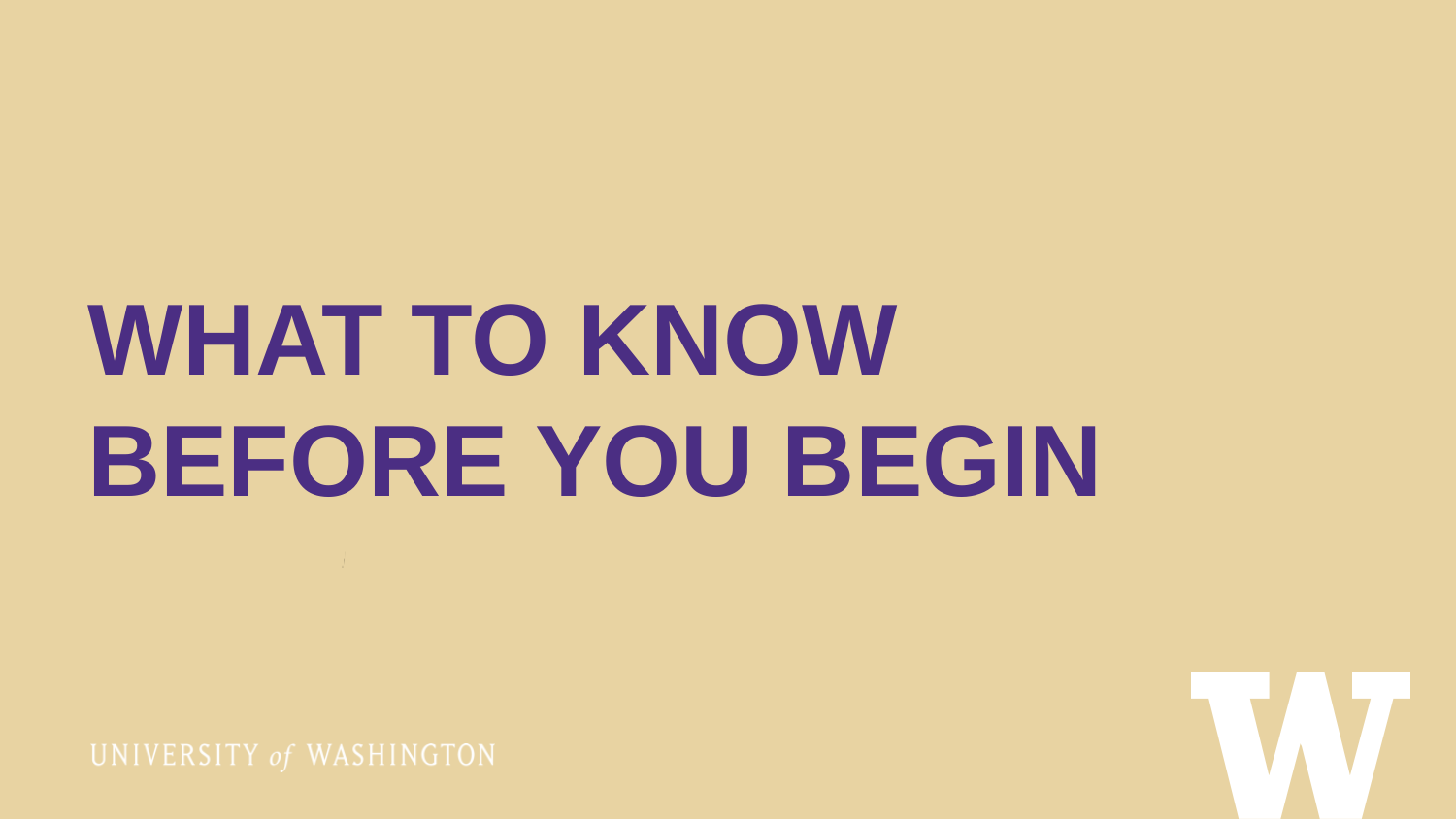

# WHAT TO KNOW BEFORE YOU BEGIN